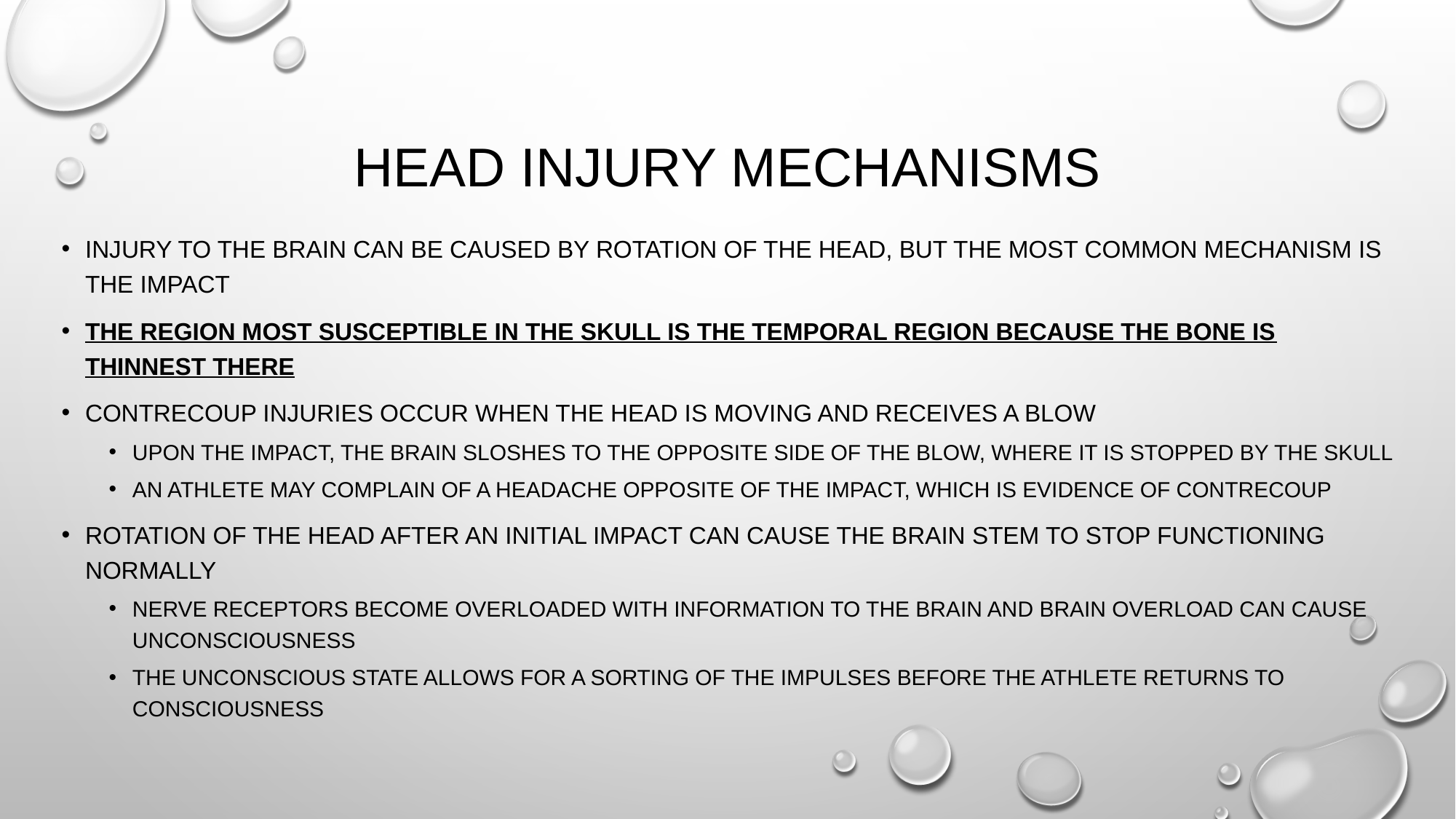

# Head Injury Mechanisms
Injury to the brain can be caused by rotation of the head, but the most common mechanism is the impact
The region most susceptible in the skull is the temporal region because the bone is thinnest there
Contrecoup injuries occur when the head is moving and receives a blow
Upon the impact, the brain sloshes to the opposite side of the blow, where it is stopped by the skull
An athlete may complain of a headache opposite of the impact, which is evidence of contrecoup
Rotation of the head after an initial impact can cause the brain stem to stop functioning normally
Nerve receptors become overloaded with information to the brain and brain overload can cause unconsciousness
The unconscious state allows for a sorting of the impulses before the athlete returns to consciousness